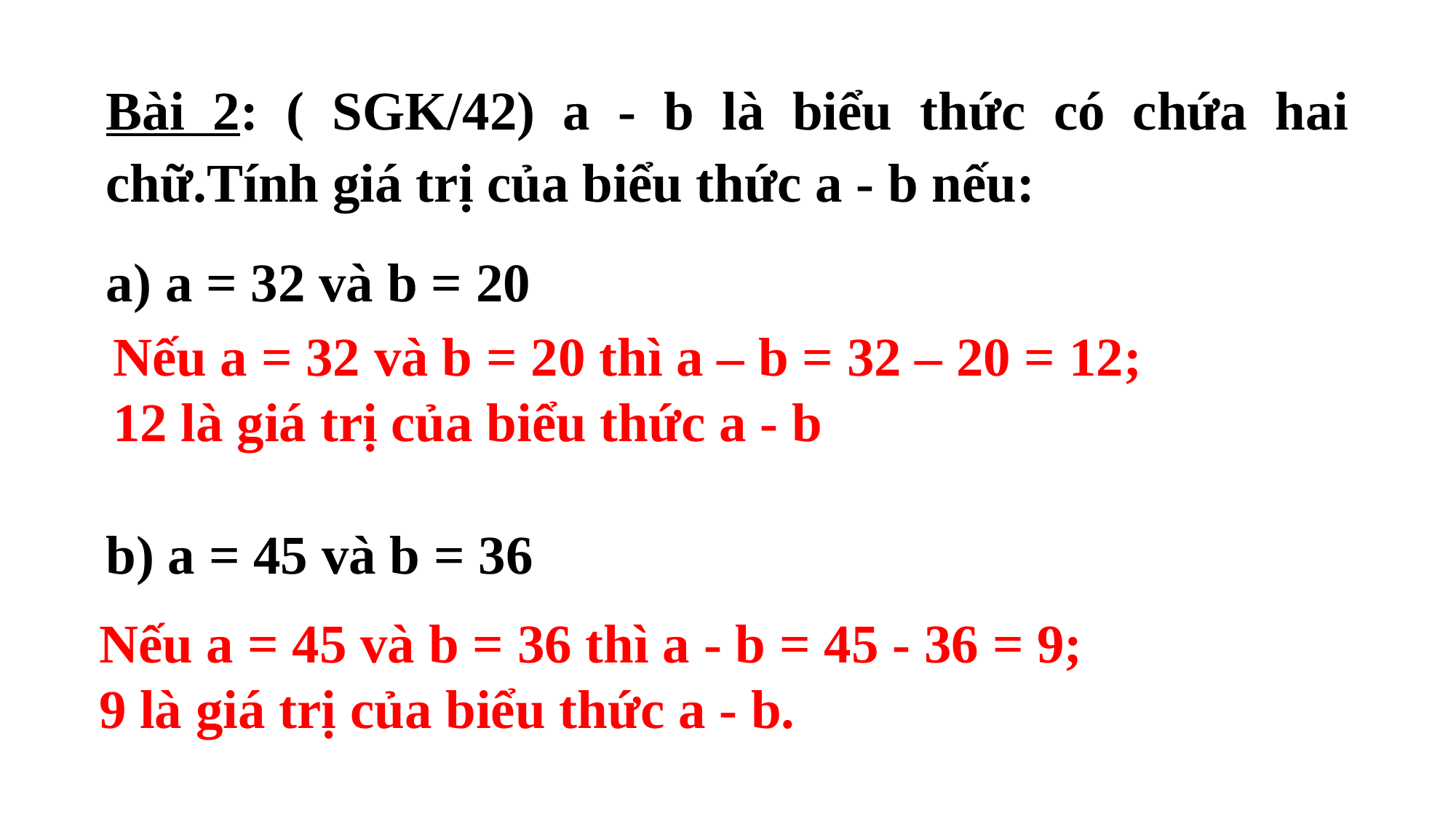

Bài 2: ( SGK/42) a - b là biểu thức có chứa hai chữ.Tính giá trị của biểu thức a - b nếu:
a) a = 32 và b = 20

Nếu a = 32 và b = 20 thì a – b = 32 – 20 = 12;
12 là giá trị của biểu thức a - b
b) a = 45 và b = 36
Nếu a = 45 và b = 36 thì a - b = 45 - 36 = 9;
9 là giá trị của biểu thức a - b.